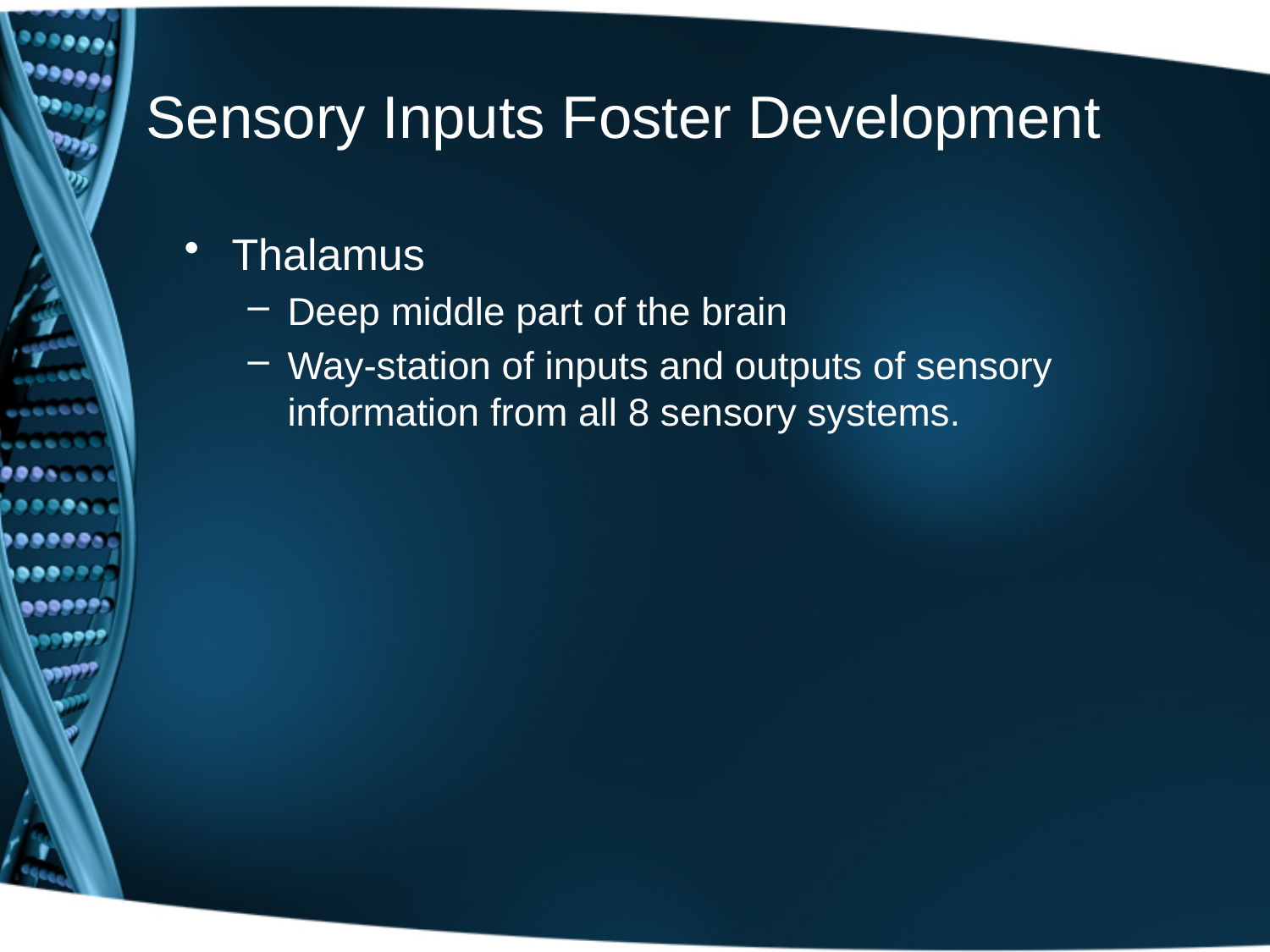

# Sensory Inputs Foster Development
Thalamus
Deep middle part of the brain
Way-station of inputs and outputs of sensory information from all 8 sensory systems.